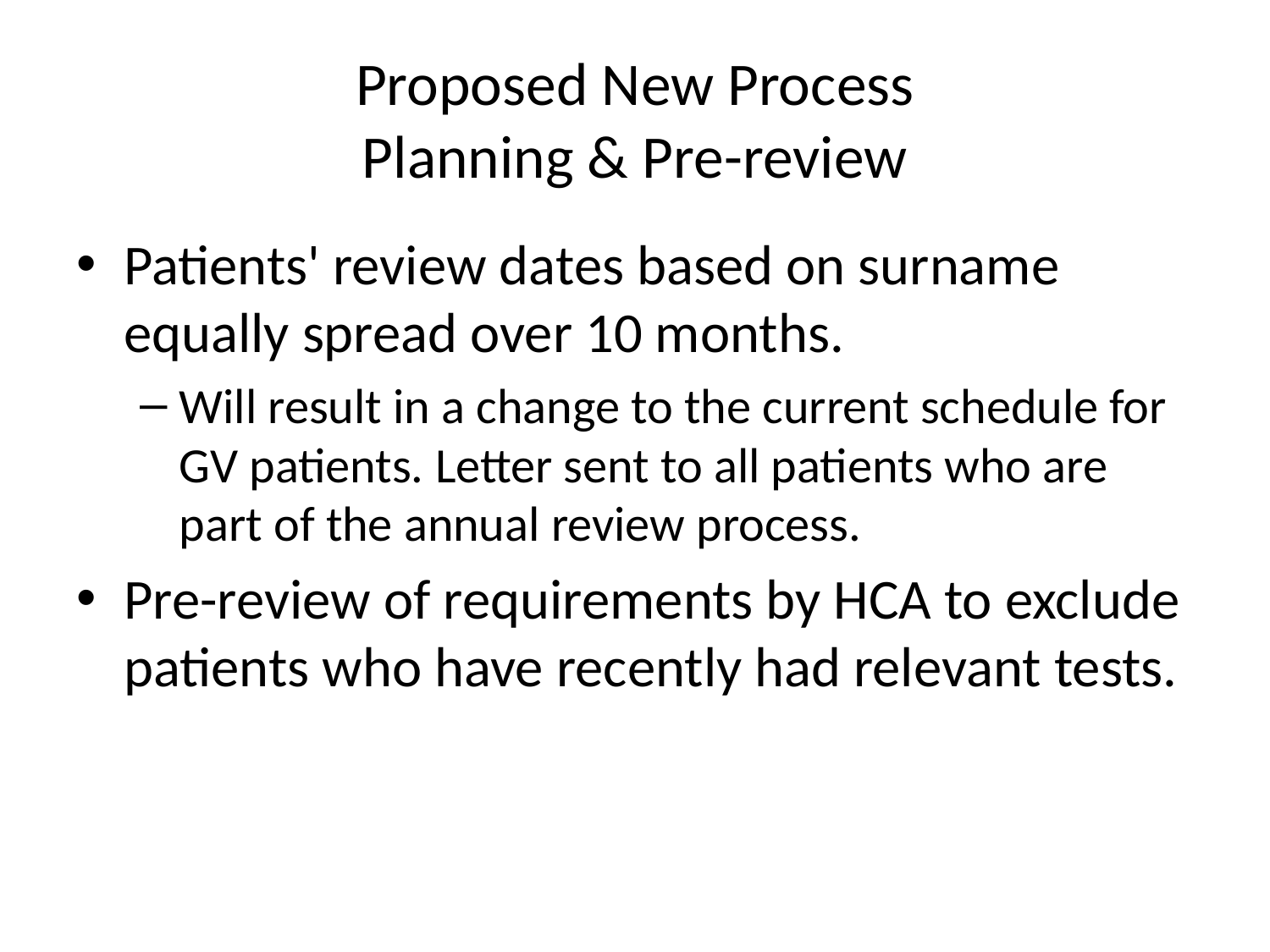

# Proposed New Process Planning & Pre-review
Patients' review dates based on surname equally spread over 10 months.
Will result in a change to the current schedule for GV patients. Letter sent to all patients who are part of the annual review process.
Pre-review of requirements by HCA to exclude patients who have recently had relevant tests.